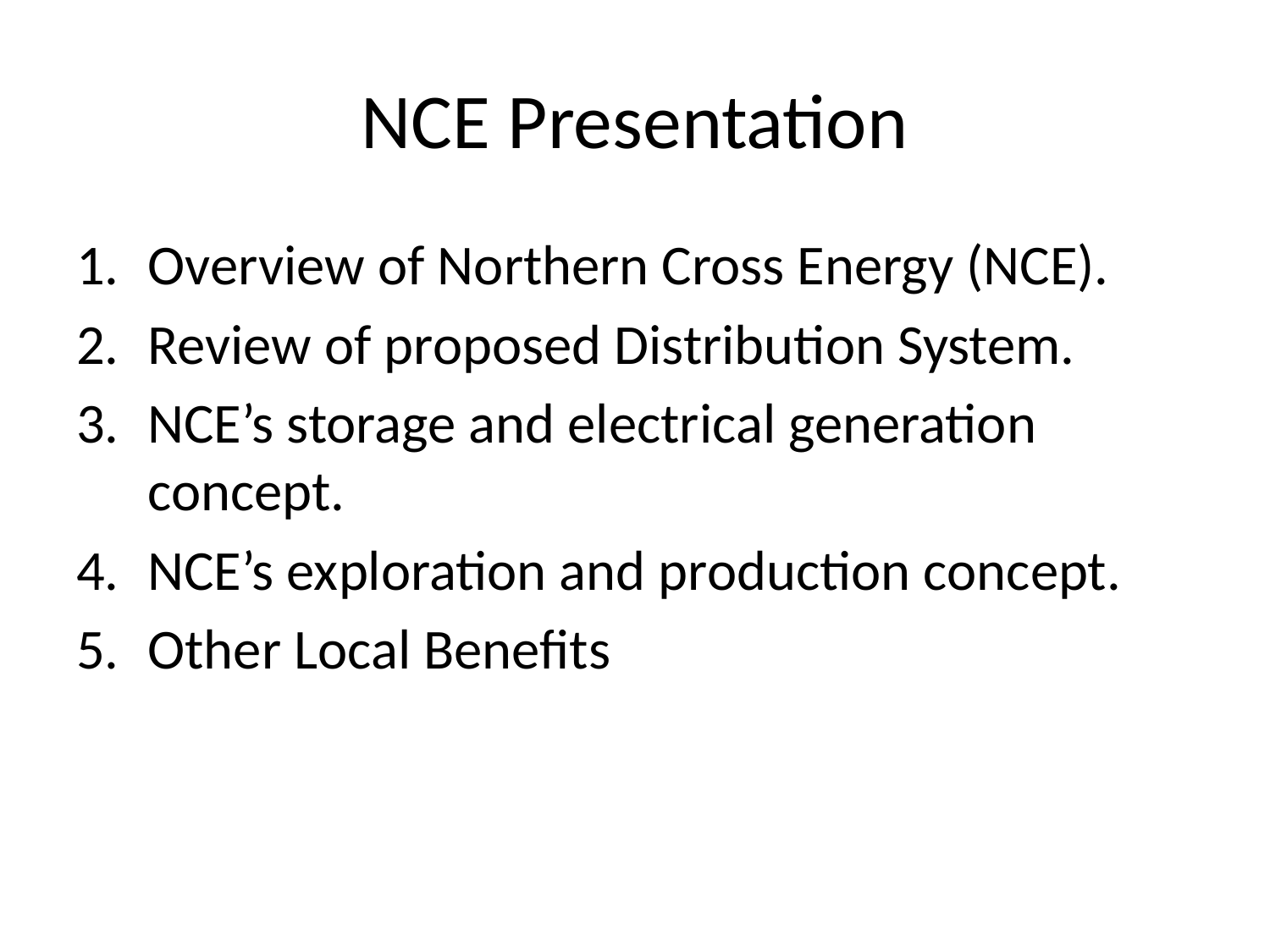

# NCE Presentation
Overview of Northern Cross Energy (NCE).
Review of proposed Distribution System.
NCE’s storage and electrical generation concept.
NCE’s exploration and production concept.
Other Local Benefits